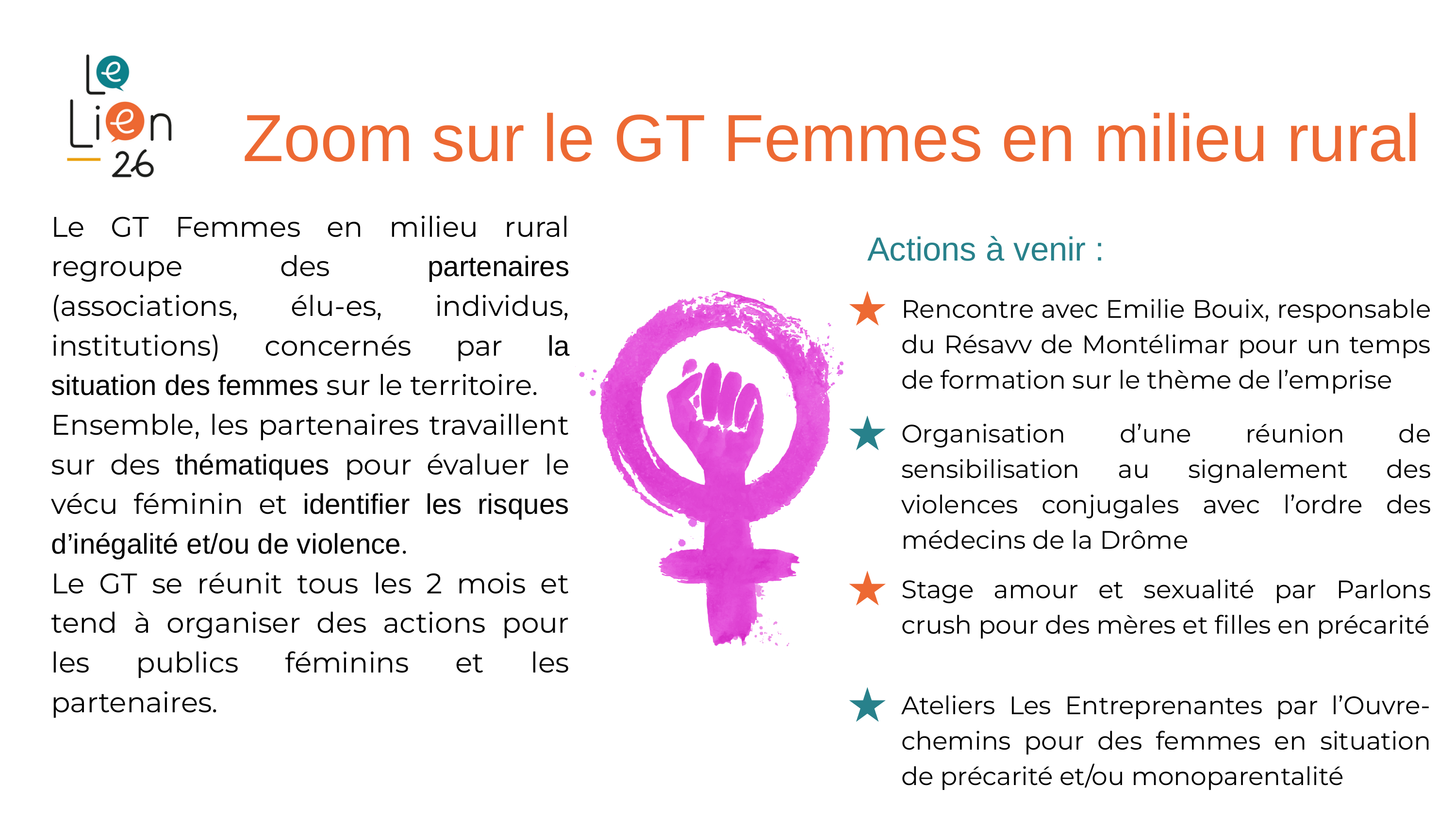

Zoom sur le GT Femmes en milieu rural
Le GT Femmes en milieu rural regroupe des partenaires (associations, élu-es, individus, institutions) concernés par la situation des femmes sur le territoire.
Ensemble, les partenaires travaillent sur des thématiques pour évaluer le vécu féminin et identifier les risques d’inégalité et/ou de violence.
Le GT se réunit tous les 2 mois et tend à organiser des actions pour les publics féminins et les partenaires.
Actions à venir :
Rencontre avec Emilie Bouix, responsable du Résavv de Montélimar pour un temps de formation sur le thème de l’emprise

Organisation d’une réunion de sensibilisation au signalement des violences conjugales avec l’ordre des médecins de la Drôme

Stage amour et sexualité par Parlons crush pour des mères et filles en précarité

Ateliers Les Entreprenantes par l’Ouvre-chemins pour des femmes en situation de précarité et/ou monoparentalité